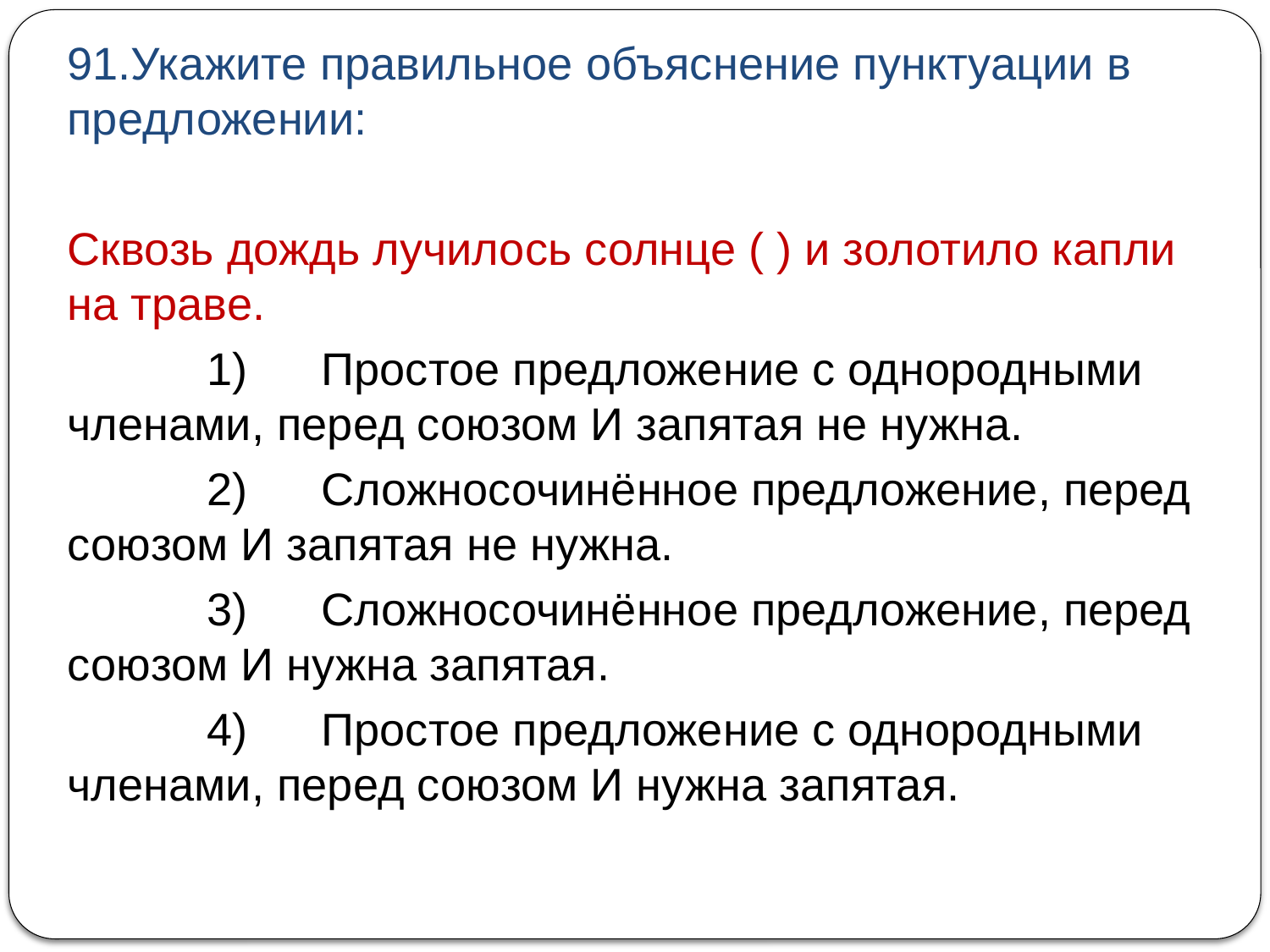

91.Укажите правильное объяснение пунктуации в предложении:

Сквозь дождь лучилось солнце ( ) и золотило капли на траве.
  	 1) 	Простое предложение с однородными членами, перед союзом И запятая не нужна.
  	 2) 	Сложносочинённое предложение, перед союзом И запятая не нужна.
  	 3) 	Сложносочинённое предложение, перед союзом И нужна запятая.
  	 4) 	Простое предложение с однородными членами, перед союзом И нужна запятая.